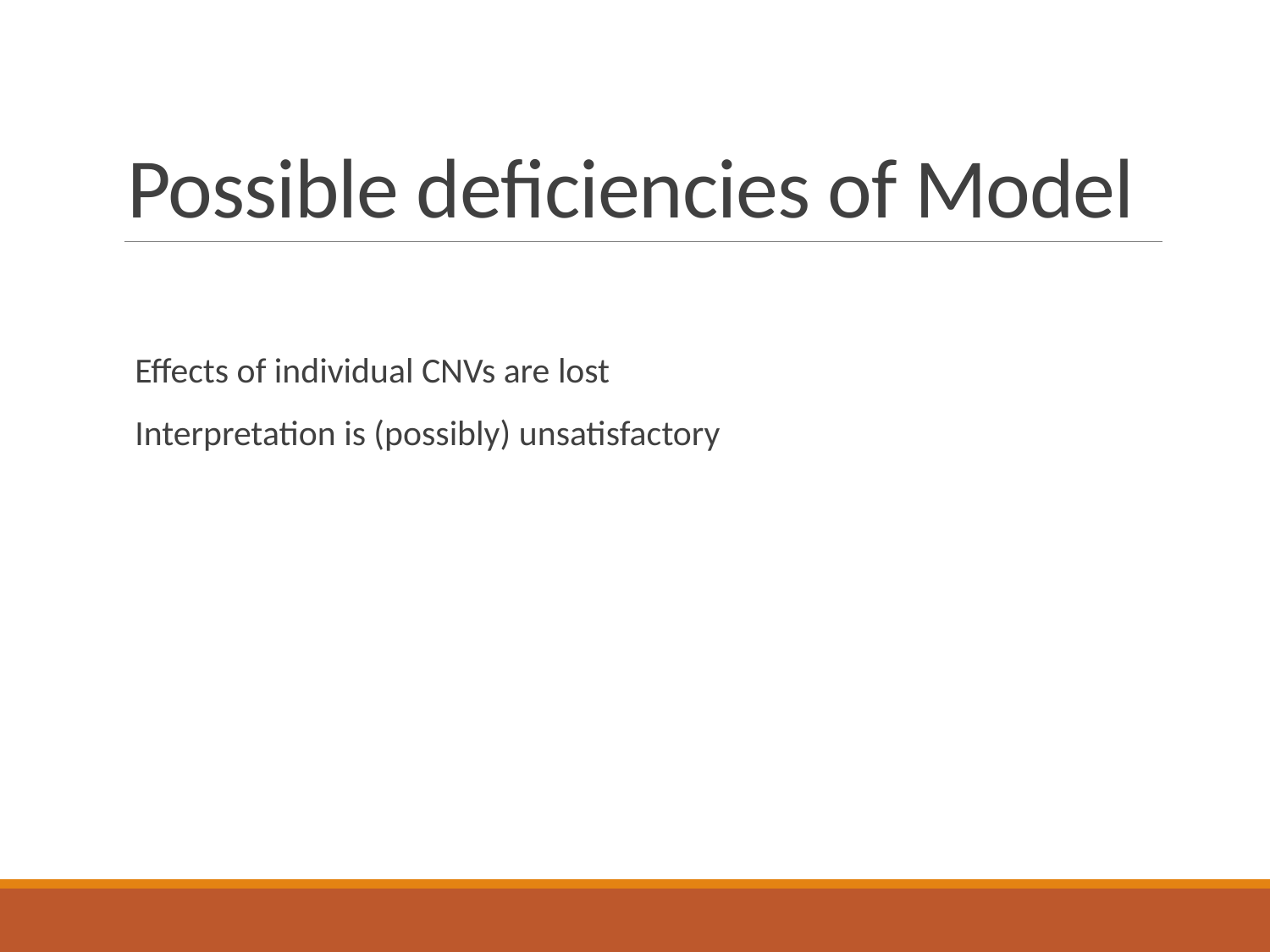

# Possible deficiencies of Model
Effects of individual CNVs are lost
Interpretation is (possibly) unsatisfactory